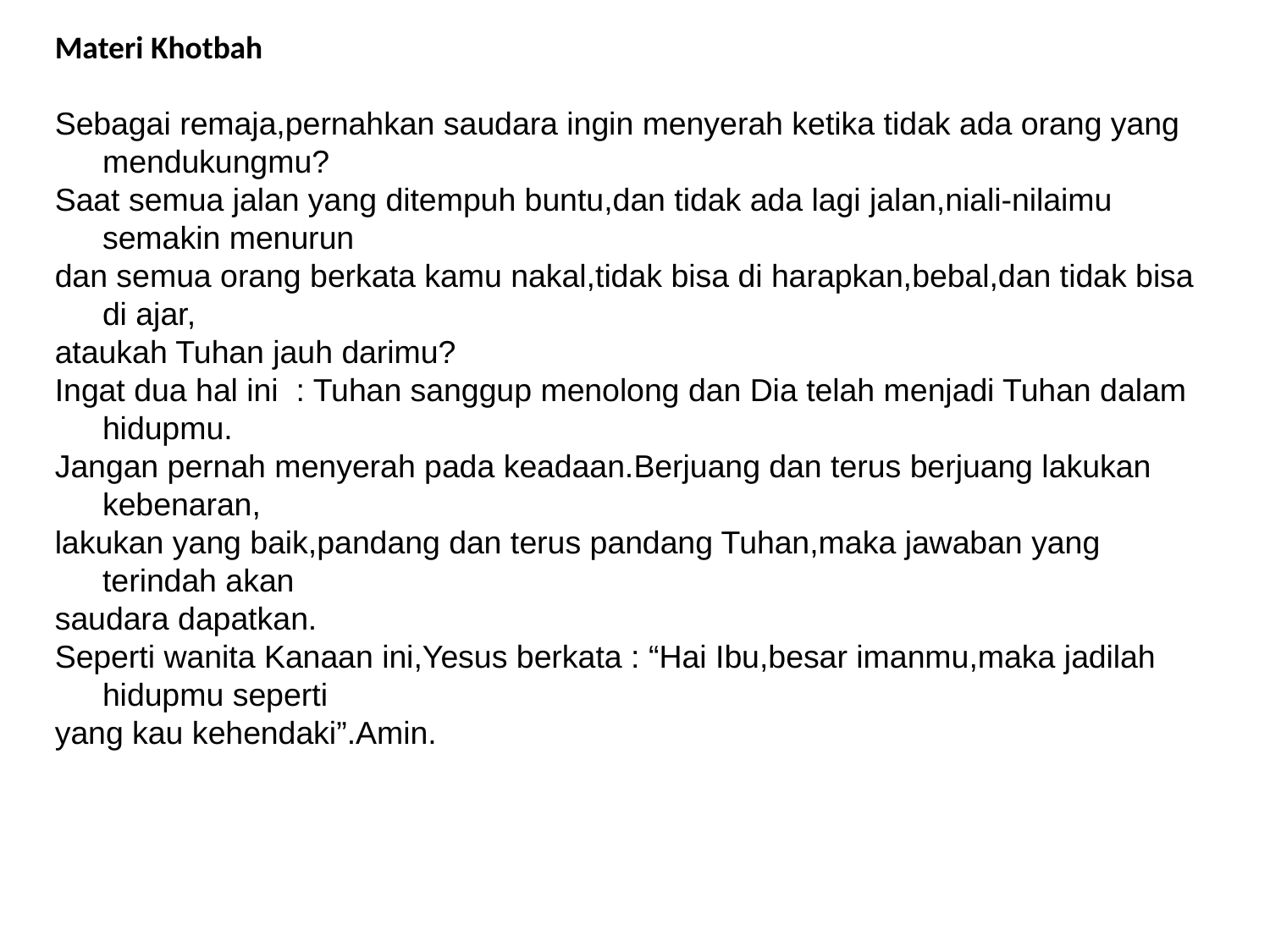

Materi Khotbah

Sebagai remaja,pernahkan saudara ingin menyerah ketika tidak ada orang yang mendukungmu?
Saat semua jalan yang ditempuh buntu,dan tidak ada lagi jalan,niali-nilaimu semakin menurun
dan semua orang berkata kamu nakal,tidak bisa di harapkan,bebal,dan tidak bisa di ajar,
ataukah Tuhan jauh darimu?
Ingat dua hal ini  : Tuhan sanggup menolong dan Dia telah menjadi Tuhan dalam hidupmu.
Jangan pernah menyerah pada keadaan.Berjuang dan terus berjuang lakukan kebenaran,
lakukan yang baik,pandang dan terus pandang Tuhan,maka jawaban yang terindah akan
saudara dapatkan.
Seperti wanita Kanaan ini,Yesus berkata : “Hai Ibu,besar imanmu,maka jadilah hidupmu seperti
yang kau kehendaki”.Amin.